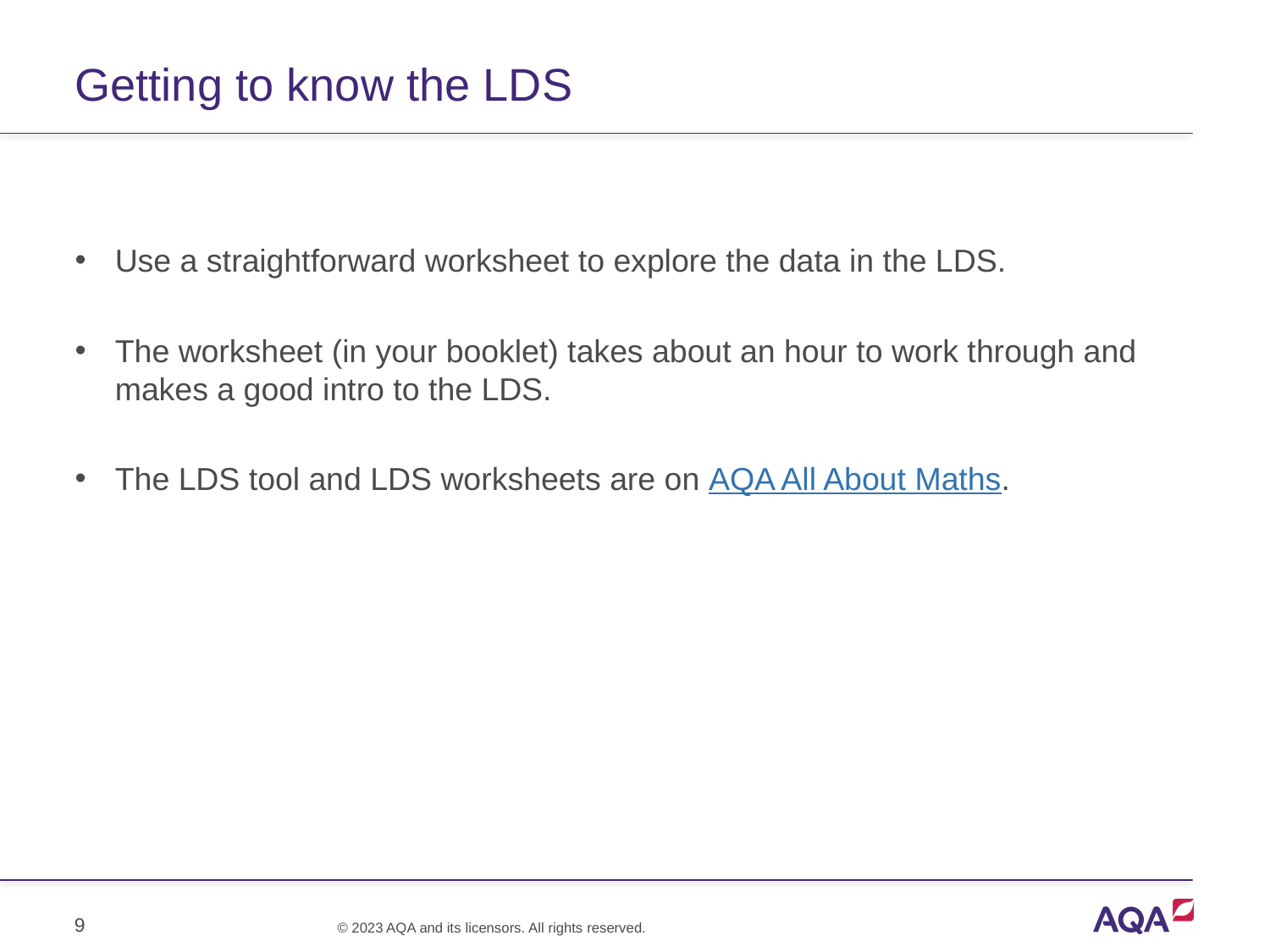

# Getting to know the LDS
Use a straightforward worksheet to explore the data in the LDS.

The worksheet (in your booklet) takes about an hour to work through and makes a good intro to the LDS.

The LDS tool and LDS worksheets are on AQA All About Maths.

9
© 2023 AQA and its licensors. All rights reserved.